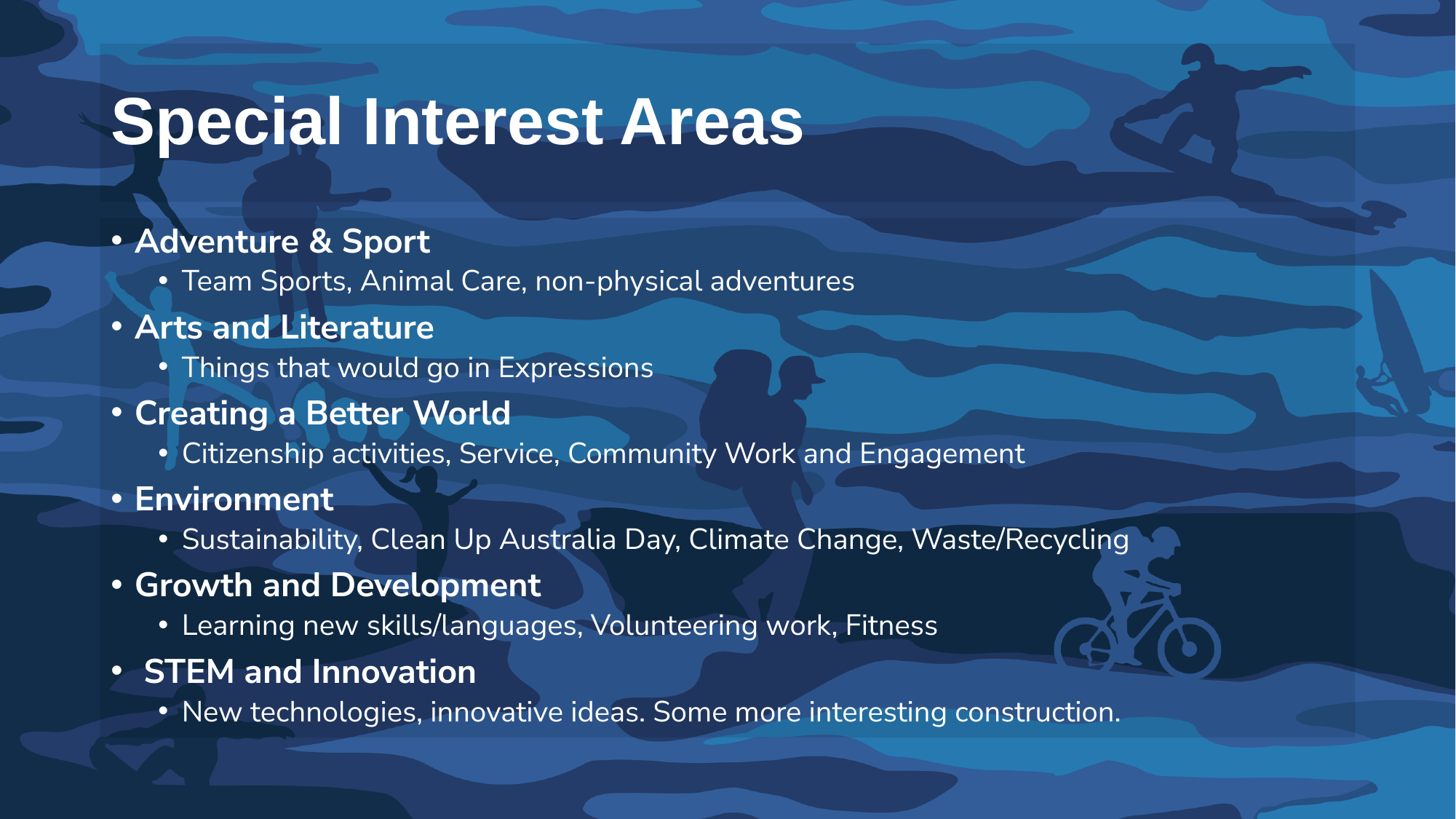

# Special Interest Areas
Adventure & Sport
Team Sports, Animal Care, non-physical adventures
Arts and Literature
Things that would go in Expressions
Creating a Better World
Citizenship activities, Service, Community Work and Engagement
Environment
Sustainability, Clean Up Australia Day, Climate Change, Waste/Recycling
Growth and Development
Learning new skills/languages, Volunteering work, Fitness
 STEM and Innovation
New technologies, innovative ideas. Some more interesting construction.